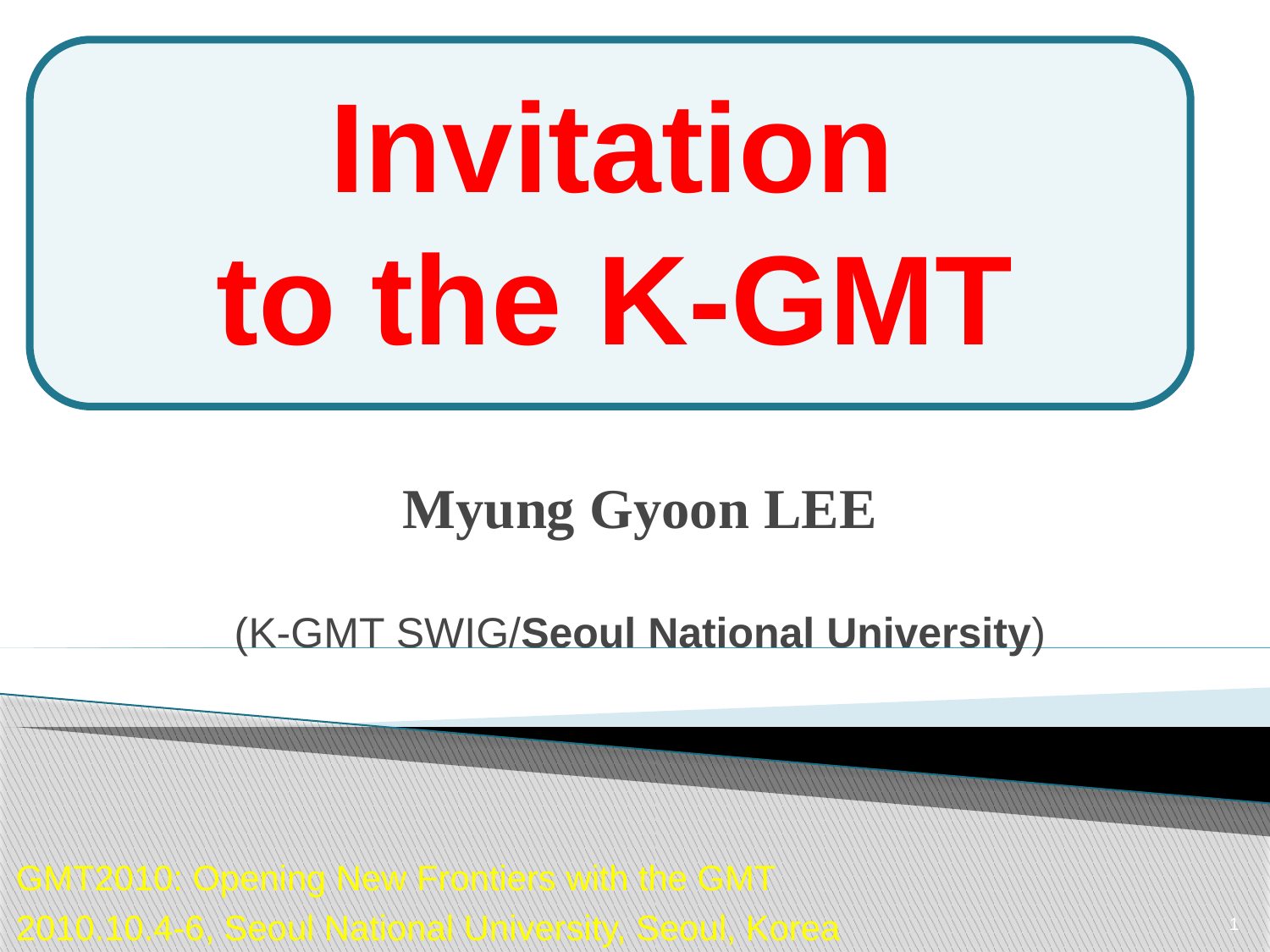

# Invitation to the K-GMT

Myung Gyoon LEE

(K-GMT SWIG/Seoul National University)
 GMT2010: Opening New Frontiers with the GMT
 2010.10.4-6, Seoul National University, Seoul, Korea
1